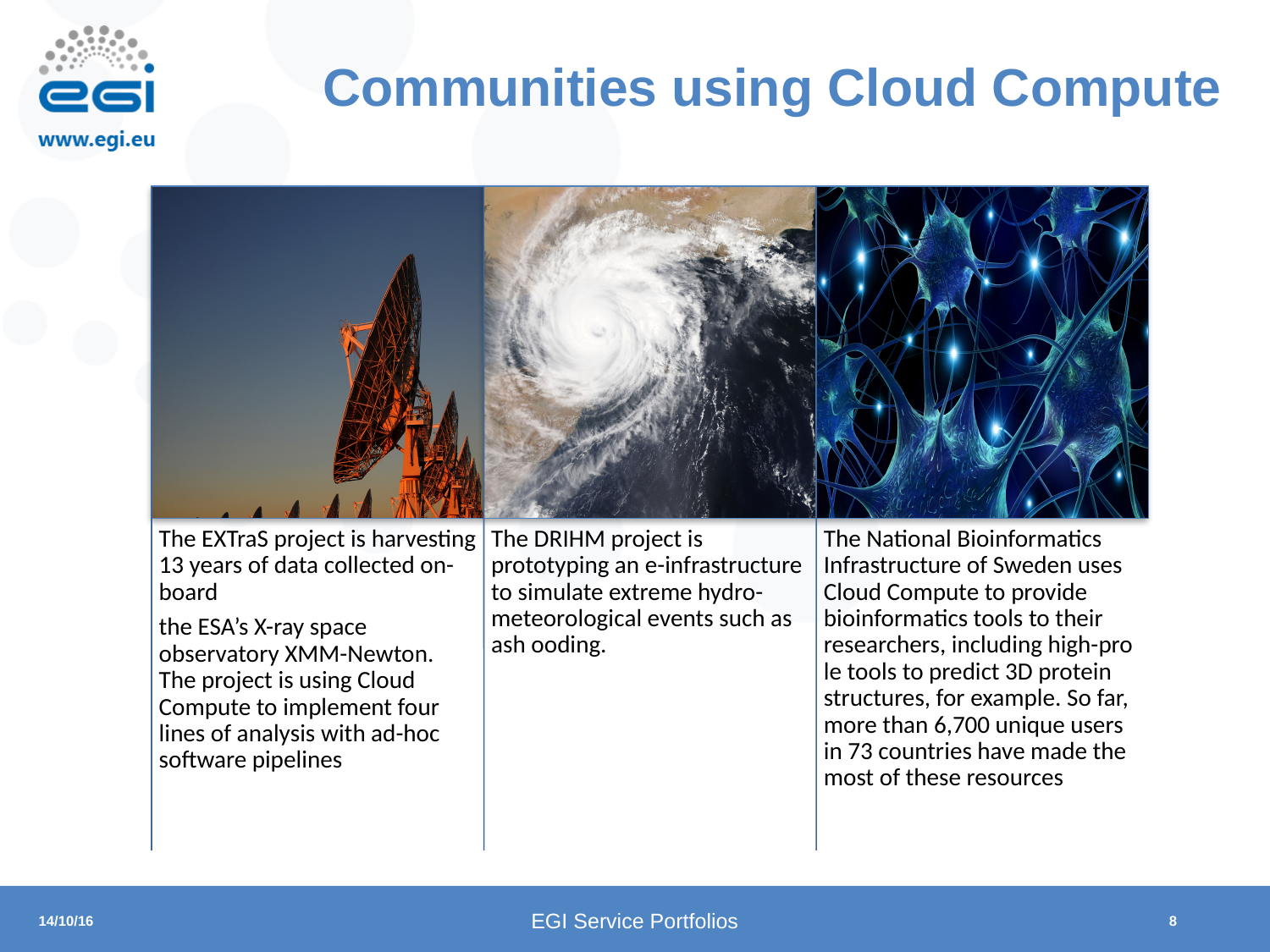

# Communities using Cloud Compute
The EXTraS project is harvesting 13 years of data collected on-board
the ESA’s X-ray space observatory XMM-Newton. The project is using Cloud Compute to implement four lines of analysis with ad-hoc software pipelines
The DRIHM project is prototyping an e-infrastructure to simulate extreme hydro-meteorological events such as ash ooding.
The National Bioinformatics Infrastructure of Sweden uses Cloud Compute to provide bioinformatics tools to their researchers, including high-pro le tools to predict 3D protein structures, for example. So far, more than 6,700 unique users in 73 countries have made the most of these resources
EGI Service Portfolios